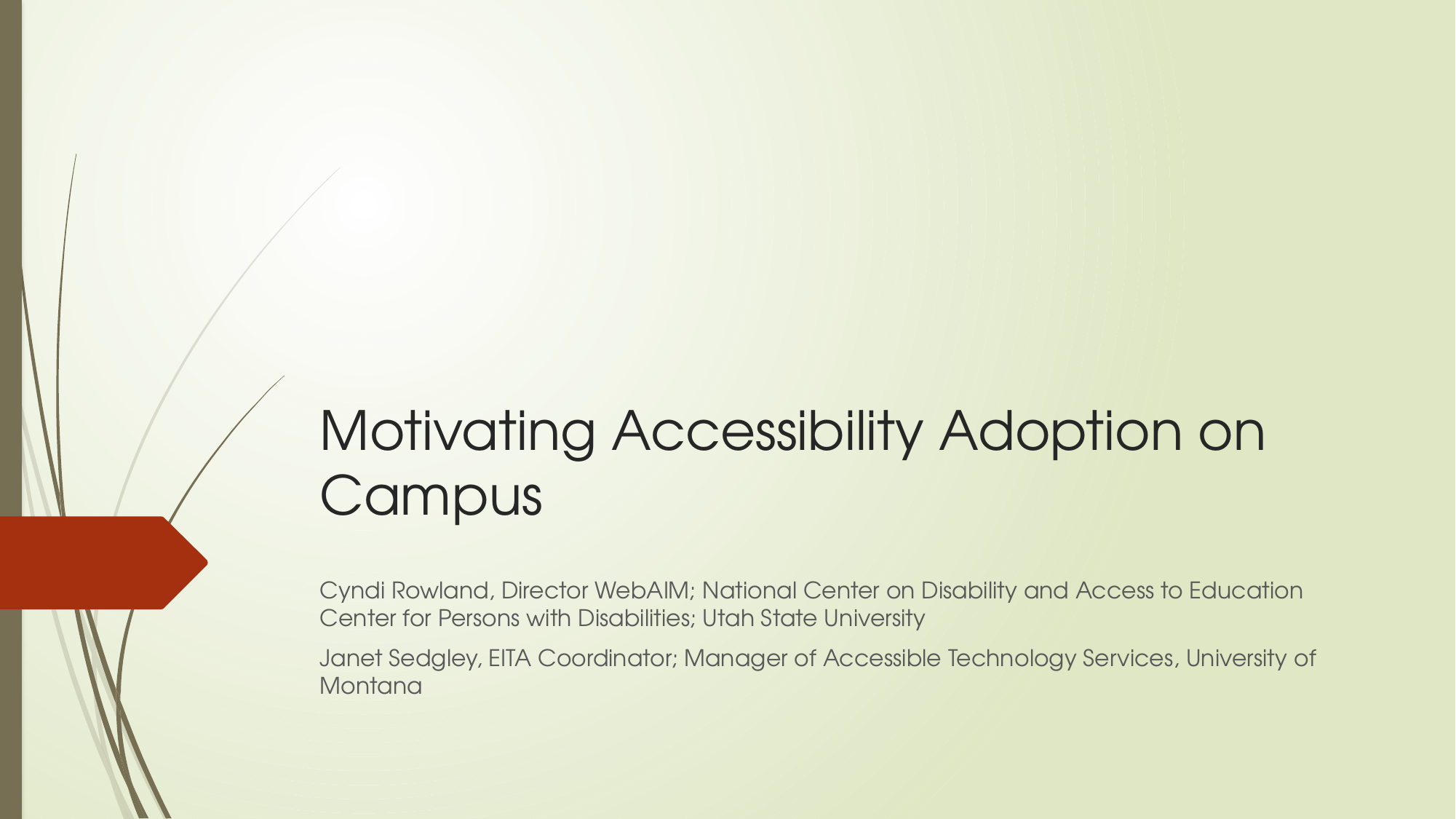

# Motivating Accessibility Adoption on Campus
Cyndi Rowland, Director WebAIM; National Center on Disability and Access to Education Center for Persons with Disabilities; Utah State University
Janet Sedgley, EITA Coordinator; Manager of Accessible Technology Services, University of Montana